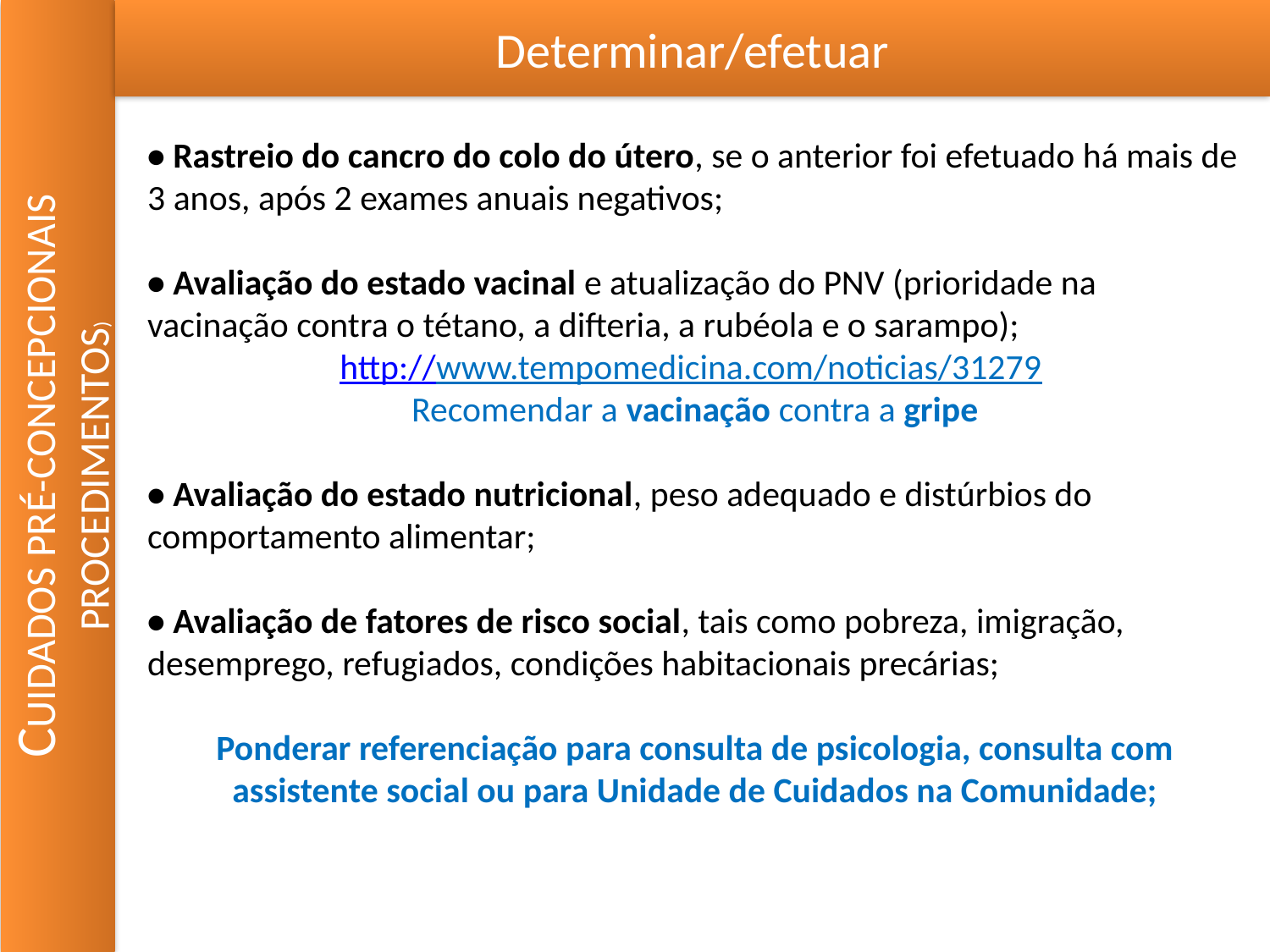

# Determinar/efetuar
• Rastreio do cancro do colo do útero, se o anterior foi efetuado há mais de 3 anos, após 2 exames anuais negativos;

• Avaliação do estado vacinal e atualização do PNV (prioridade na vacinação contra o tétano, a difteria, a rubéola e o sarampo);
http://www.tempomedicina.com/noticias/31279
Recomendar a vacinação contra a gripe

• Avaliação do estado nutricional, peso adequado e distúrbios do comportamento alimentar;

• Avaliação de fatores de risco social, tais como pobreza, imigração,
desemprego, refugiados, condições habitacionais precárias;

Ponderar referenciação para consulta de psicologia, consulta com assistente social ou para Unidade de Cuidados na Comunidade;

CUIDADOS PRÉ-CONCEPCIONAIS
PROCEDIMENTOS)